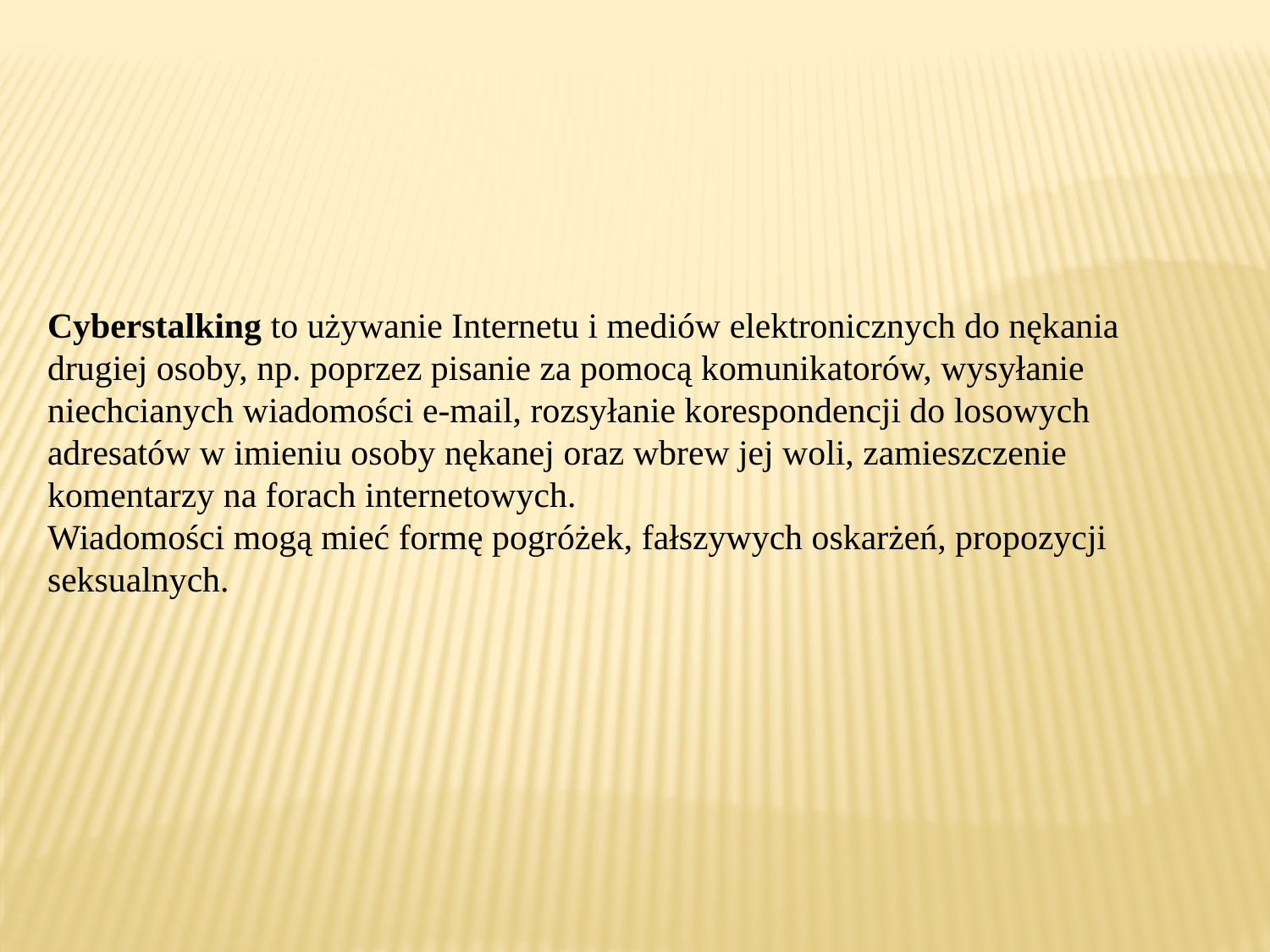

Cyberstalking to używanie Internetu i mediów elektronicznych do nękania drugiej osoby, np. poprzez pisanie za pomocą komunikatorów, wysyłanie niechcianych wiadomości e-mail, rozsyłanie korespondencji do losowych adresatów w imieniu osoby nękanej oraz wbrew jej woli, zamieszczenie komentarzy na forach internetowych.
Wiadomości mogą mieć formę pogróżek, fałszywych oskarżeń, propozycji seksualnych.